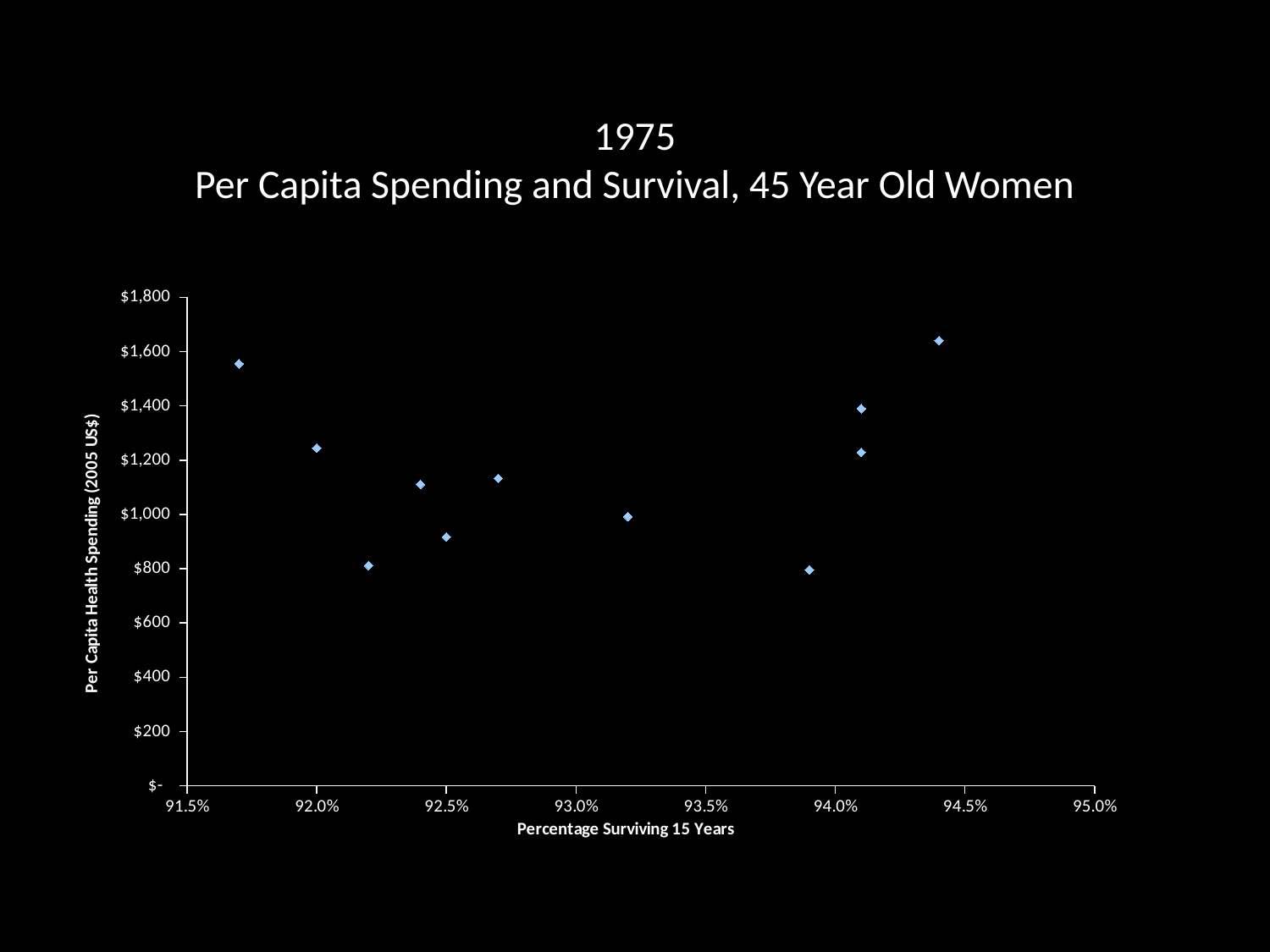

# 1975 Per Capita Spending and Survival, 45 Year Old Women

### Chart

| Category | 1975 |
|---|---|